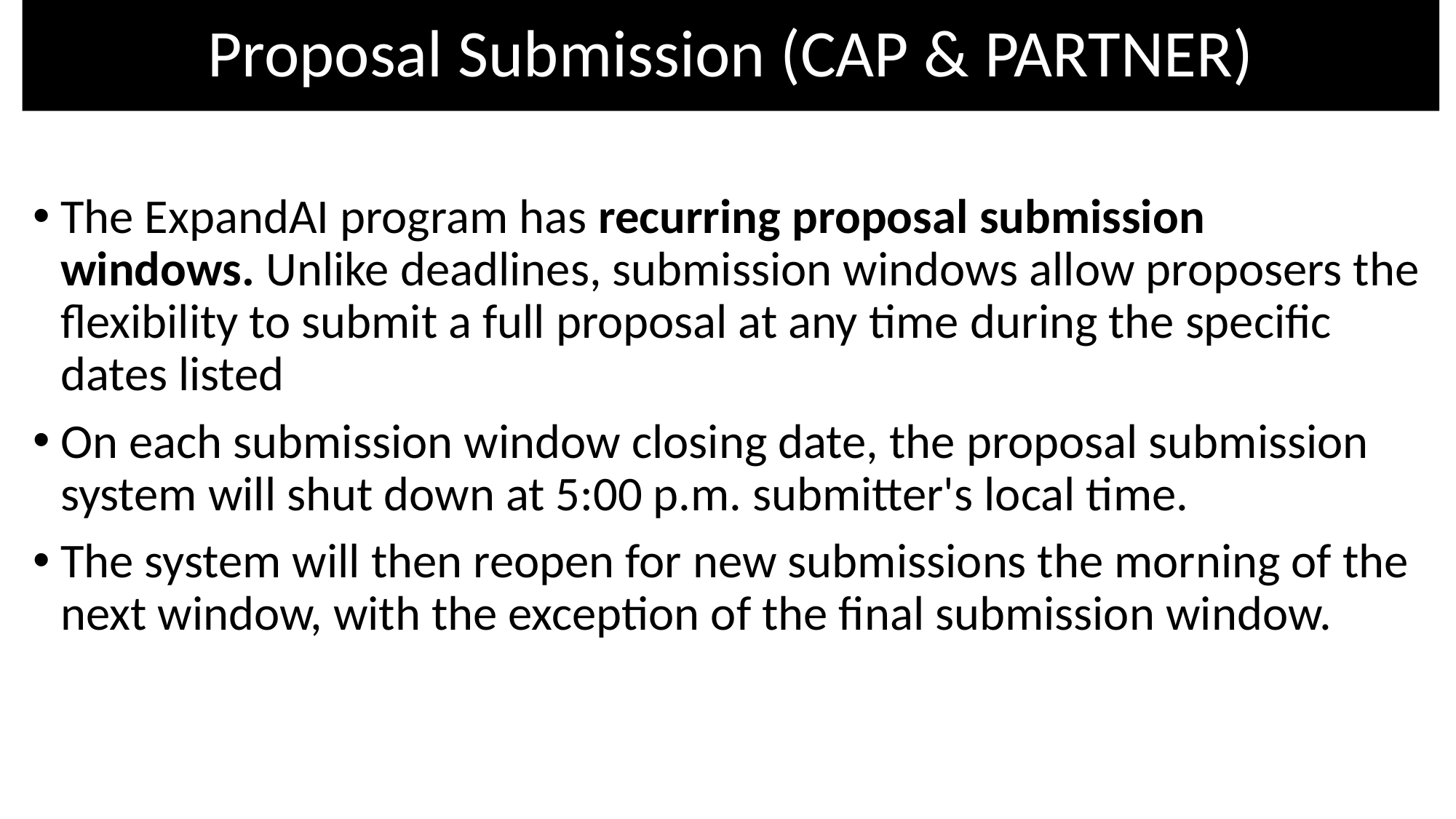

# Proposal Submission (CAP & PARTNER)

The ExpandAI program has recurring proposal submission windows. Unlike deadlines, submission windows allow proposers the flexibility to submit a full proposal at any time during the specific dates listed
On each submission window closing date, the proposal submission system will shut down at 5:00 p.m. submitter's local time.
The system will then reopen for new submissions the morning of the next window, with the exception of the final submission window.